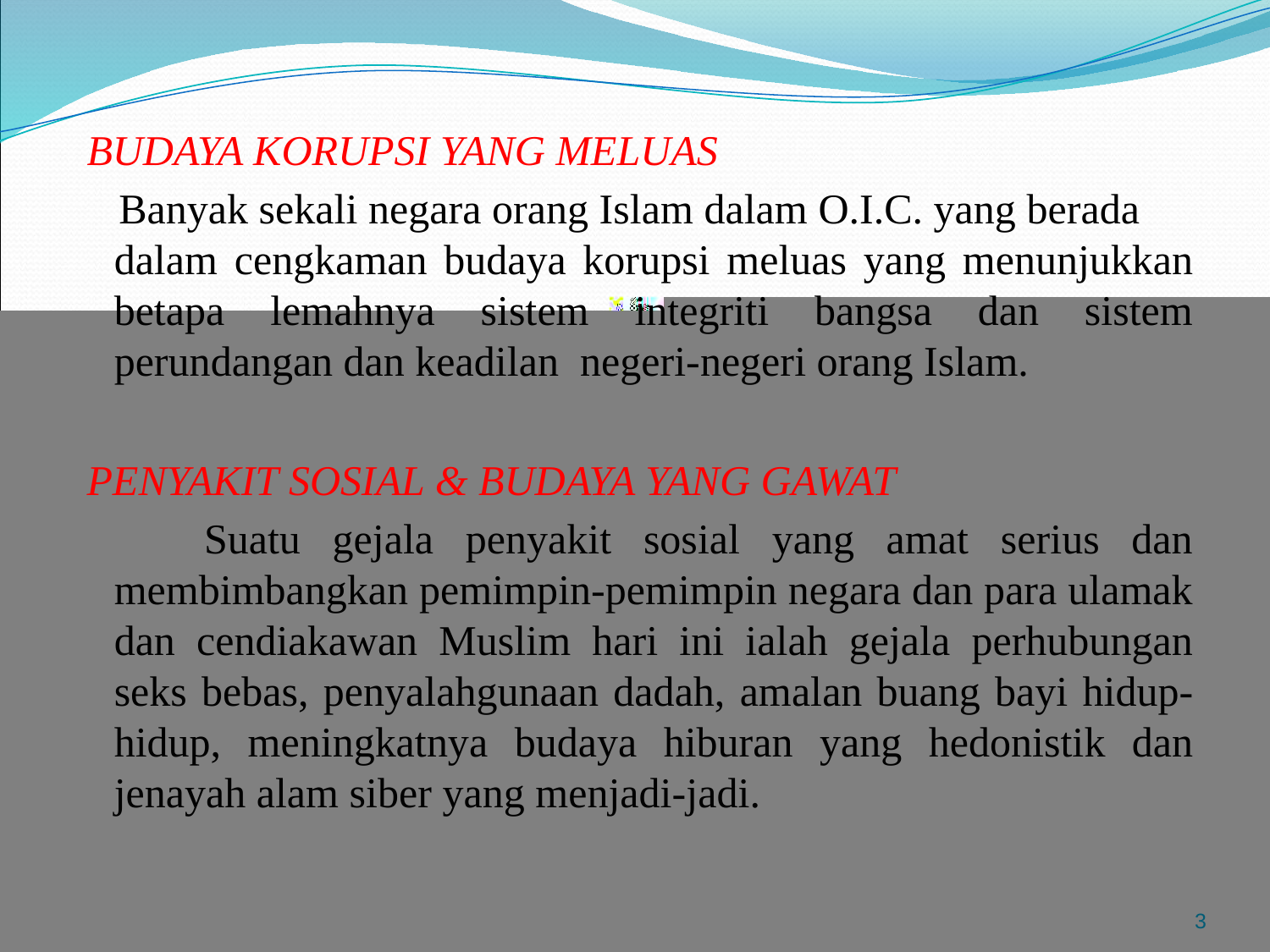

BUDAYA KORUPSI YANG MELUAS
    Banyak sekali negara orang Islam dalam O.I.C. yang berada      dalam cengkaman budaya korupsi meluas yang menunjukkan betapa lemahnya sistem integriti bangsa dan sistem perundangan dan keadilan  negeri-negeri orang Islam.

 PENYAKIT SOSIAL & BUDAYA YANG GAWAT
    Suatu gejala penyakit sosial yang amat serius dan membimbangkan pemimpin-pemimpin negara dan para ulamak dan cendiakawan Muslim hari ini ialah gejala perhubungan seks bebas, penyalahgunaan dadah, amalan buang bayi hidup-hidup, meningkatnya budaya hiburan yang hedonistik dan jenayah alam siber yang menjadi-jadi.

3